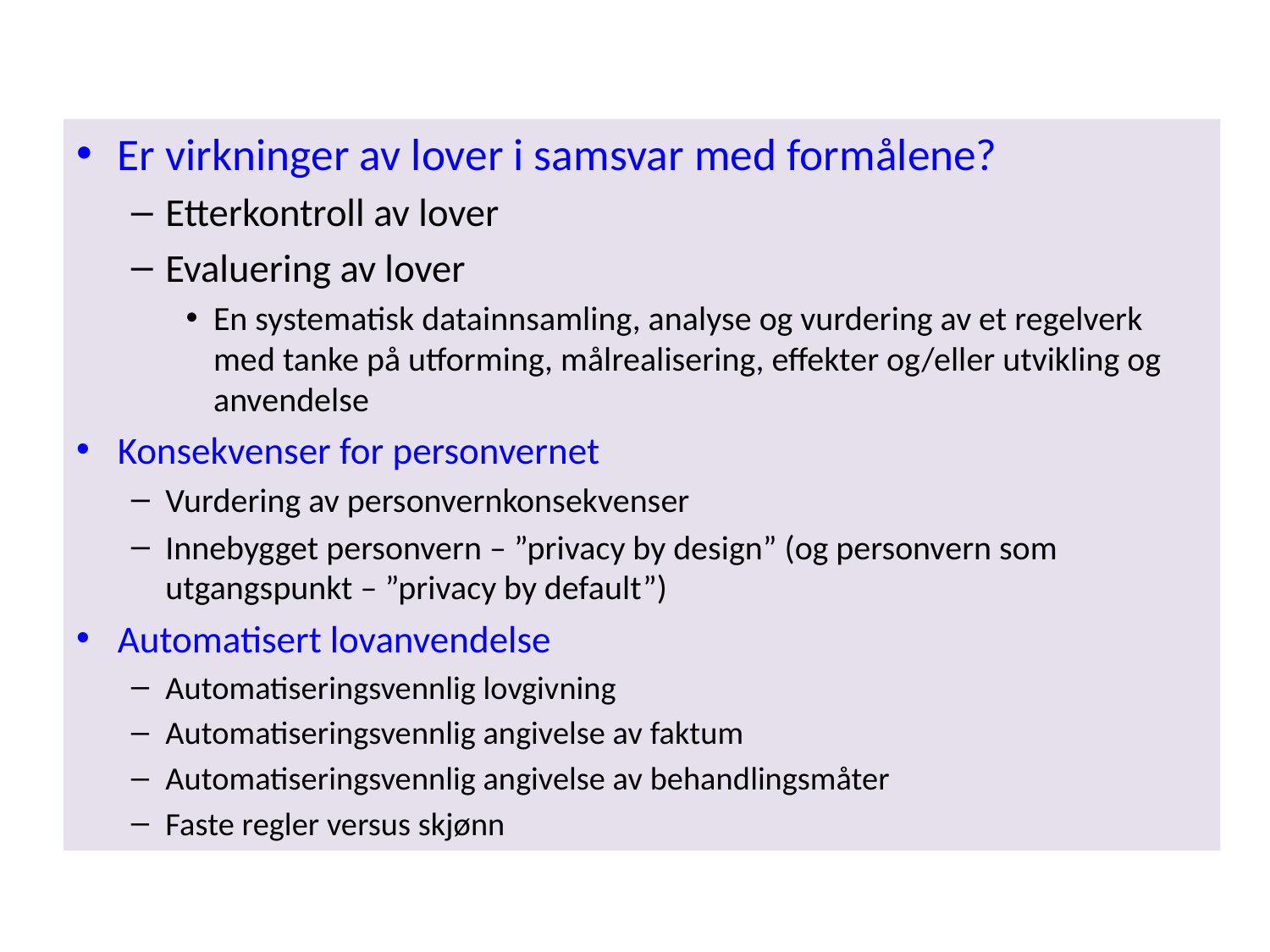

Er virkninger av lover i samsvar med formålene?
Etterkontroll av lover
Evaluering av lover
En systematisk datainnsamling, analyse og vurdering av et regelverk med tanke på utforming, målrealisering, effekter og/eller utvikling og anvendelse
Konsekvenser for personvernet
Vurdering av personvernkonsekvenser
Innebygget personvern – ”privacy by design” (og personvern som utgangspunkt – ”privacy by default”)
Automatisert lovanvendelse
Automatiseringsvennlig lovgivning
Automatiseringsvennlig angivelse av faktum
Automatiseringsvennlig angivelse av behandlingsmåter
Faste regler versus skjønn